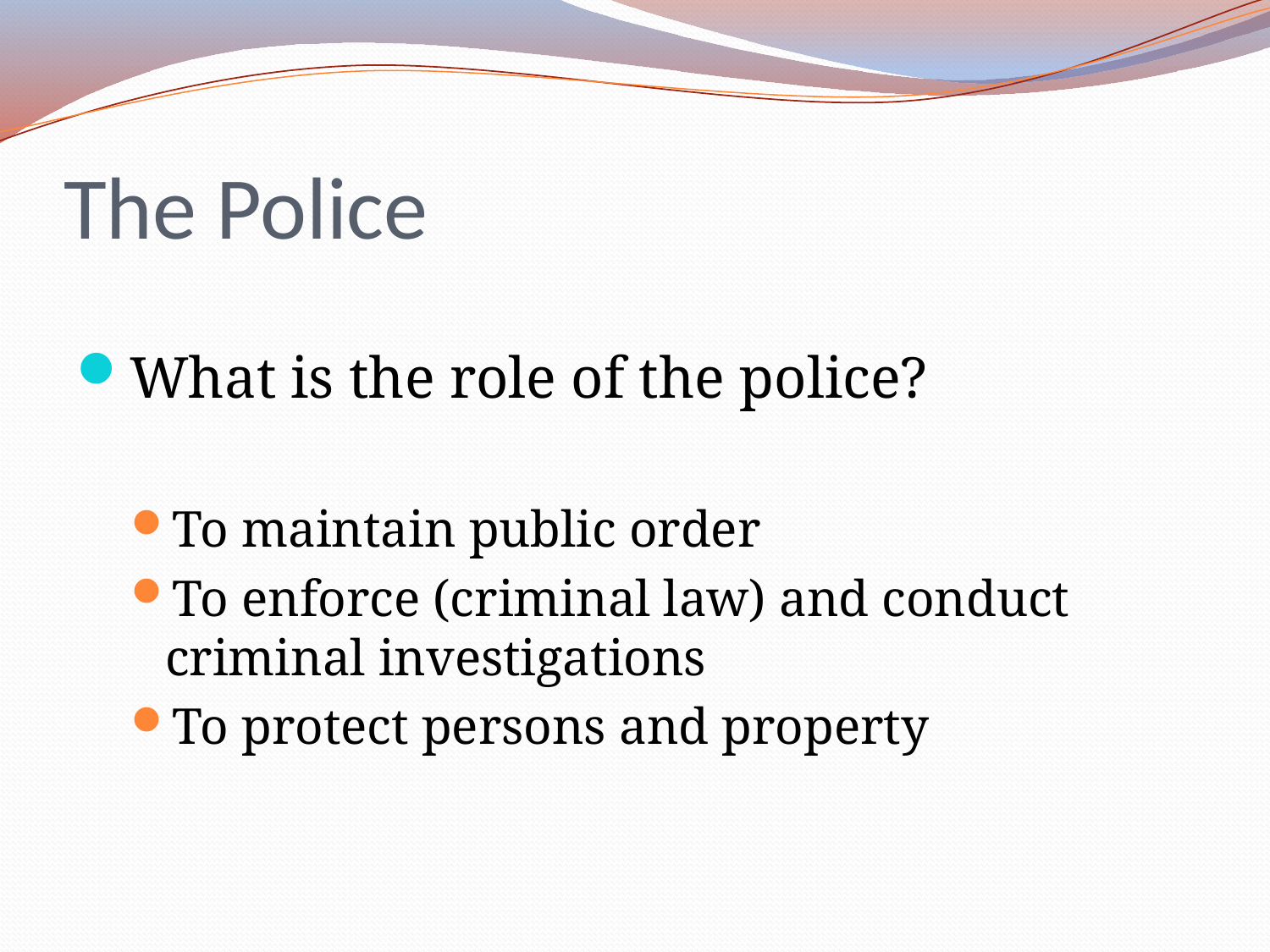

# The Police

What is the role of the police?

To maintain public order
To enforce (criminal law) and conduct criminal investigations
To protect persons and property